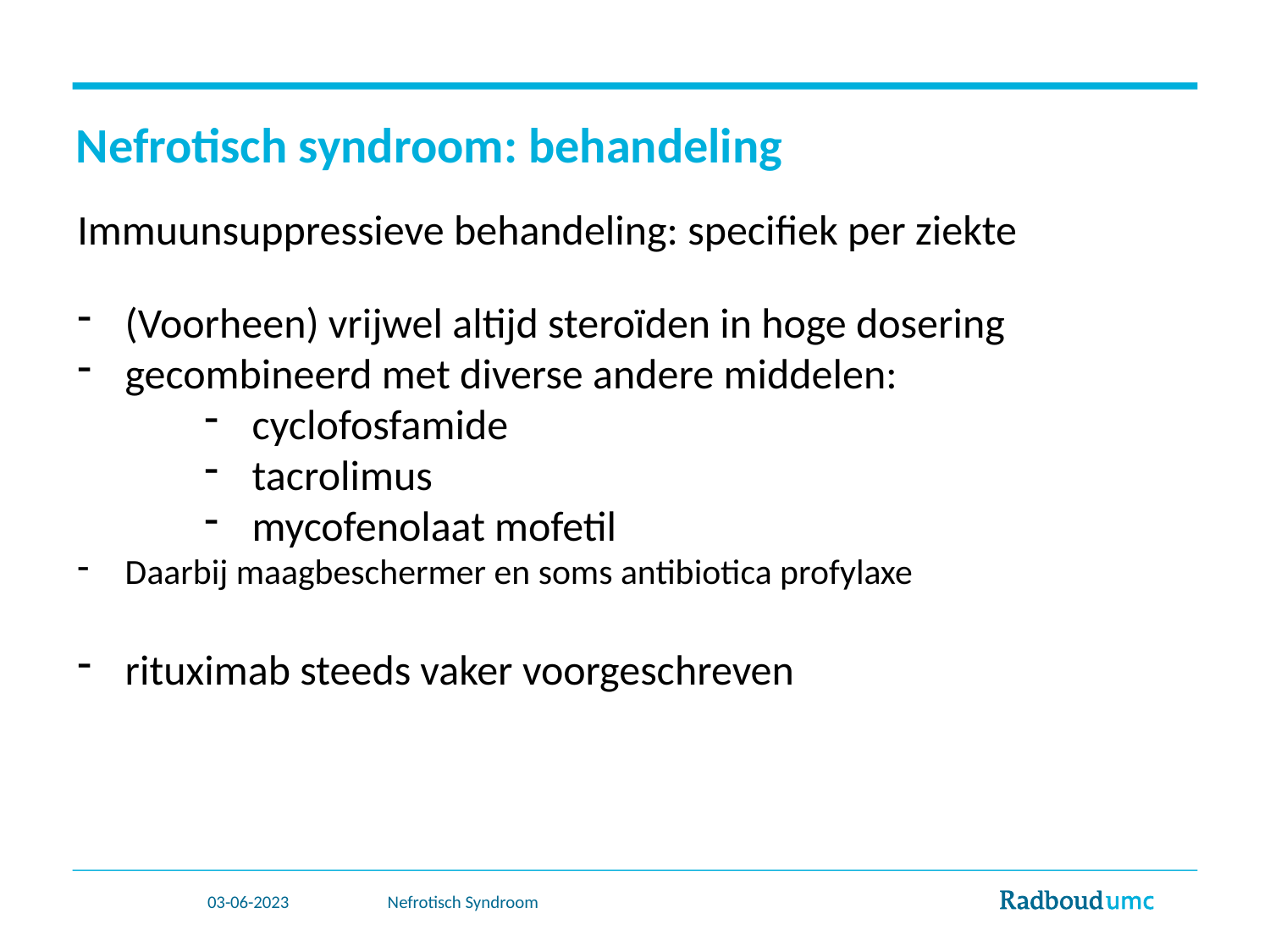

Nefrotisch syndroom: behandeling
Immuunsuppressieve behandeling: specifiek per ziekte

(Voorheen) vrijwel altijd steroïden in hoge dosering
gecombineerd met diverse andere middelen:
cyclofosfamide
tacrolimus
mycofenolaat mofetil
Daarbij maagbeschermer en soms antibiotica profylaxe

rituximab steeds vaker voorgeschreven

03-06-2023
Nefrotisch Syndroom